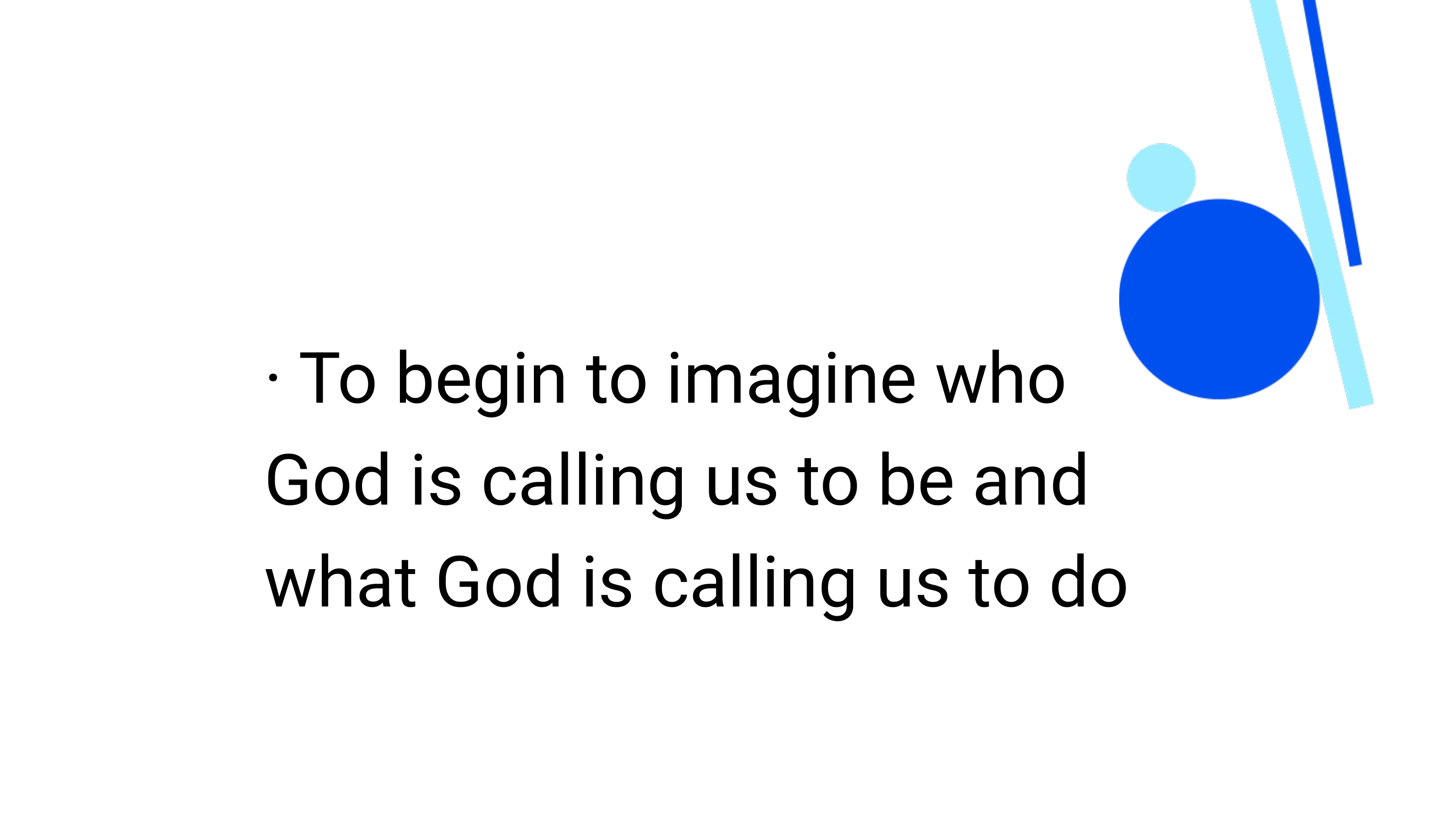

· To begin to imagine who God is calling us to be and what God is calling us to do